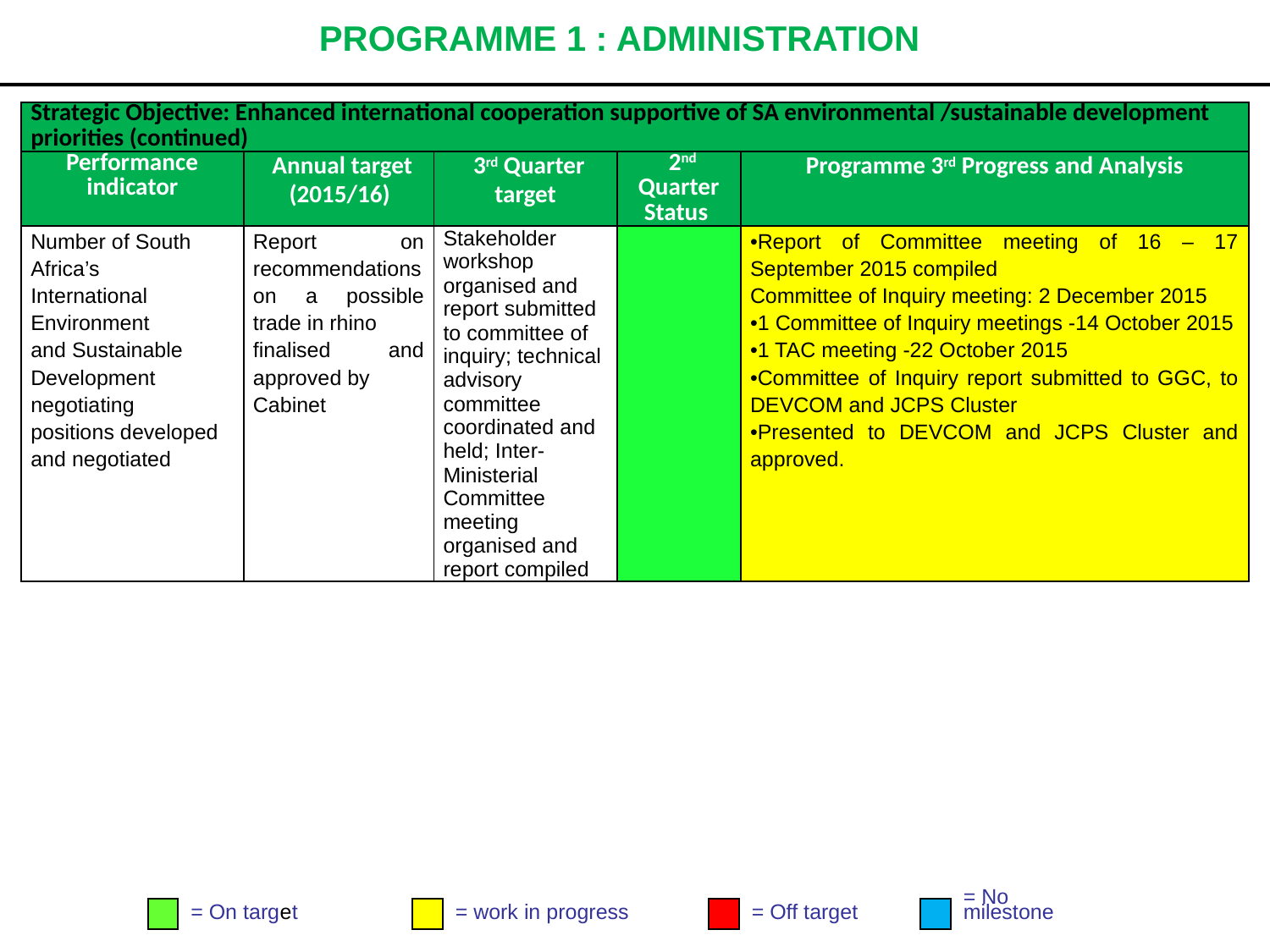

# PROGRAMME 1 : ADMINISTRATION

| Strategic Objective: Enhanced international cooperation supportive of SA environmental /sustainable development priorities (continued) |  |  |  |  |
| --- | --- | --- | --- | --- |
| Performance indicator | Annual target (2015/16) | 3rd Quarter target | 2nd Quarter Status | Programme 3rd Progress and Analysis |
| Number of South Africa’s International Environment and Sustainable Development negotiating positions developed and negotiated | Report on recommendations on a possible trade in rhino finalised and approved by Cabinet | Stakeholder workshop organised and report submitted to committee of inquiry; technical advisory committee coordinated and held; Inter-Ministerial Committee meeting organised and report compiled |  | •Report of Committee meeting of 16 – 17 September 2015 compiled Committee of Inquiry meeting: 2 December 2015 •1 Committee of Inquiry meetings -14 October 2015 •1 TAC meeting -22 October 2015 •Committee of Inquiry report submitted to GGC, to DEVCOM and JCPS Cluster •Presented to DEVCOM and JCPS Cluster and approved. |
= On target
= work in progress
= Off target

= No
milestone